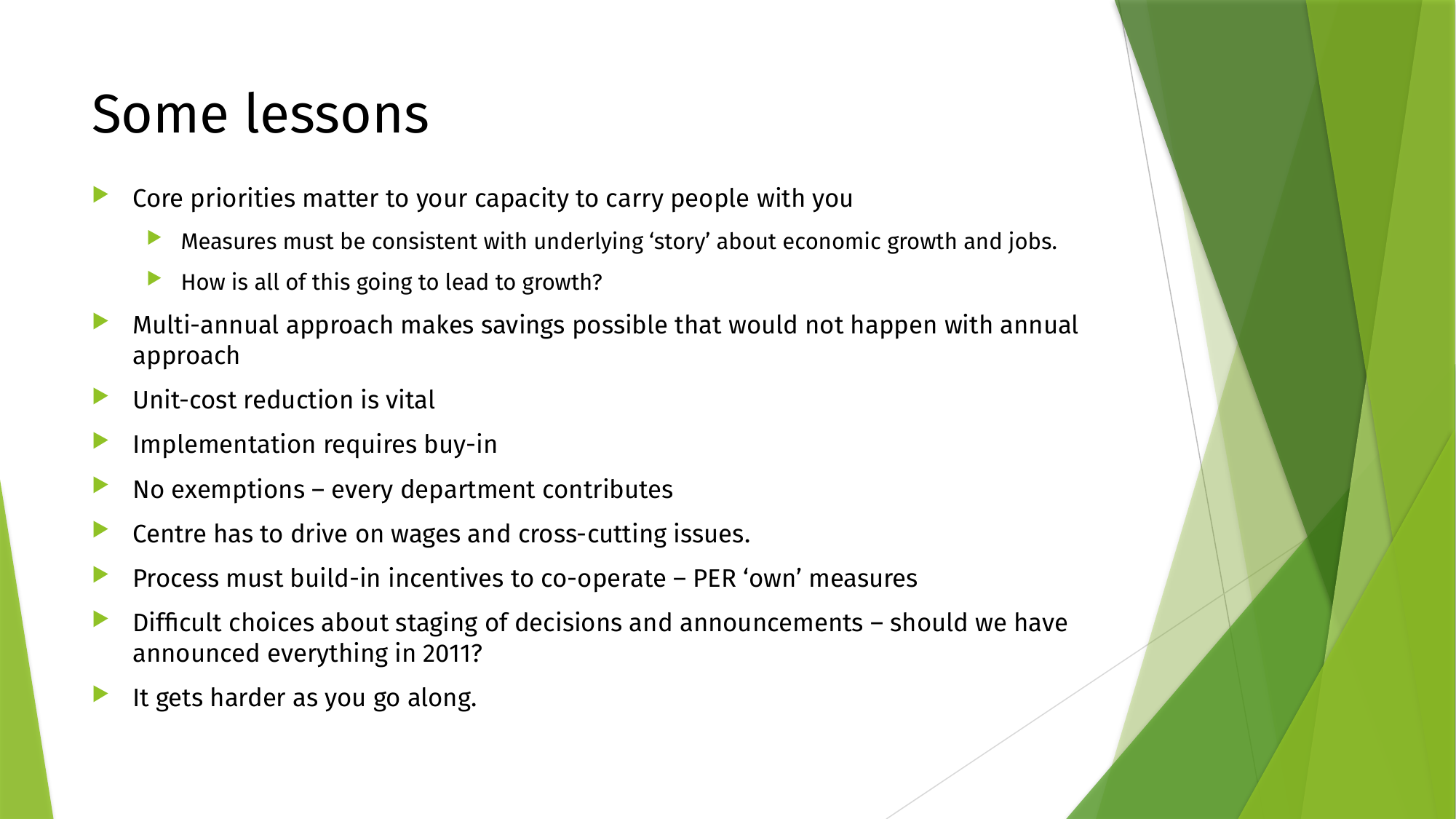

# Some lessons
Core priorities matter to your capacity to carry people with you
Measures must be consistent with underlying ‘story’ about economic growth and jobs.
How is all of this going to lead to growth?
Multi-annual approach makes savings possible that would not happen with annual approach
Unit-cost reduction is vital
Implementation requires buy-in
No exemptions – every department contributes
Centre has to drive on wages and cross-cutting issues.
Process must build-in incentives to co-operate – PER ‘own’ measures
Difficult choices about staging of decisions and announcements – should we have announced everything in 2011?
It gets harder as you go along.